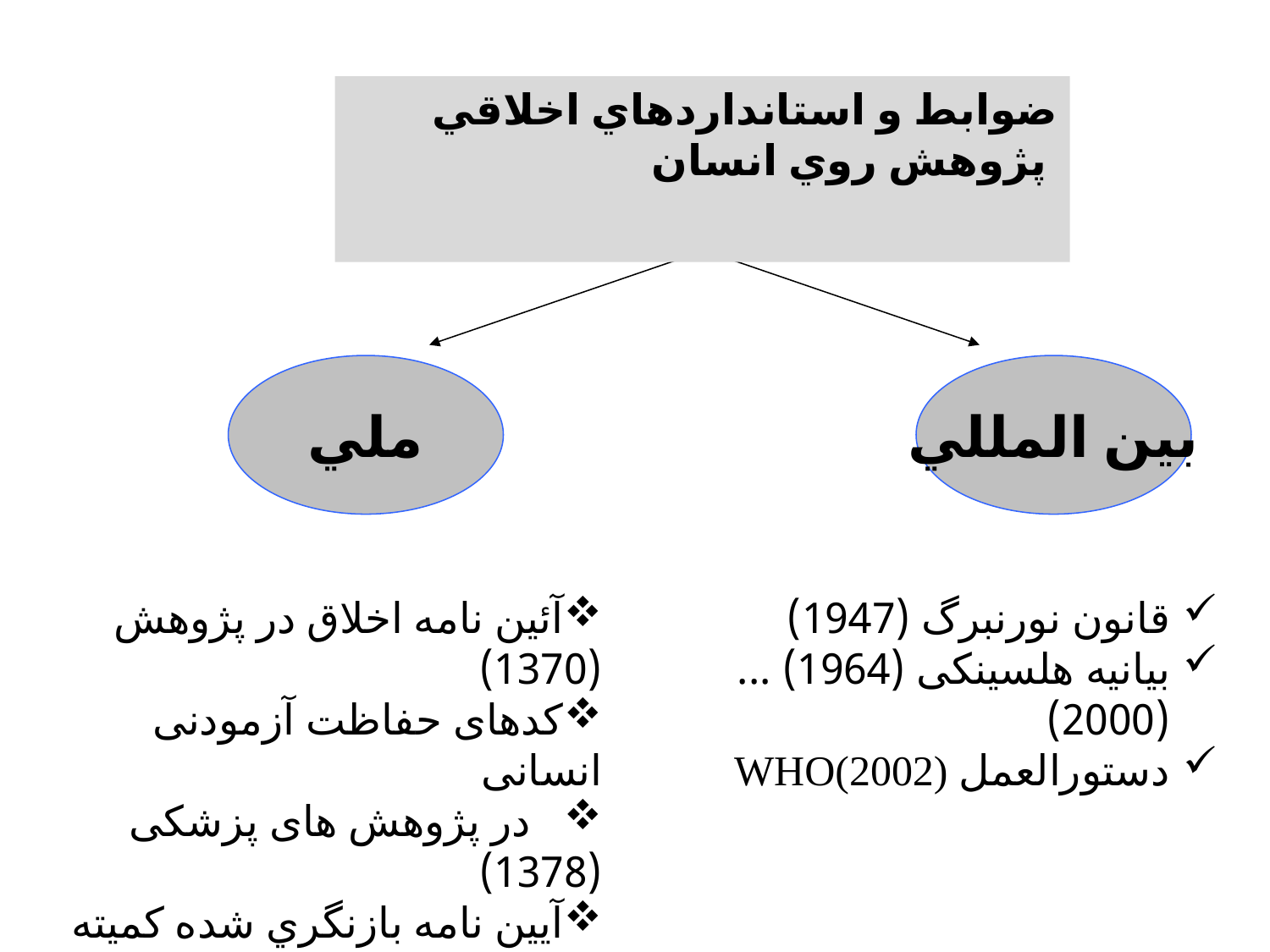

ملي
بين المللي
ضوابط و استانداردهاي اخلاقي پژوهش روي انسان

آئین نامه اخلاق در پژوهش (1370)
کدهای حفاظت آزمودنی انسانی
   در پژوهش های پزشکی (1378)
آيين نامه بازنگري شده كميته هاي                   منطقه اي اخلاق در پژوهش هاي               علوم پزشكي(1383)
قانون نورنبرگ (1947)
بیانیه هلسینکی (1964) ... (2000)
دستورالعمل WHO(2002)